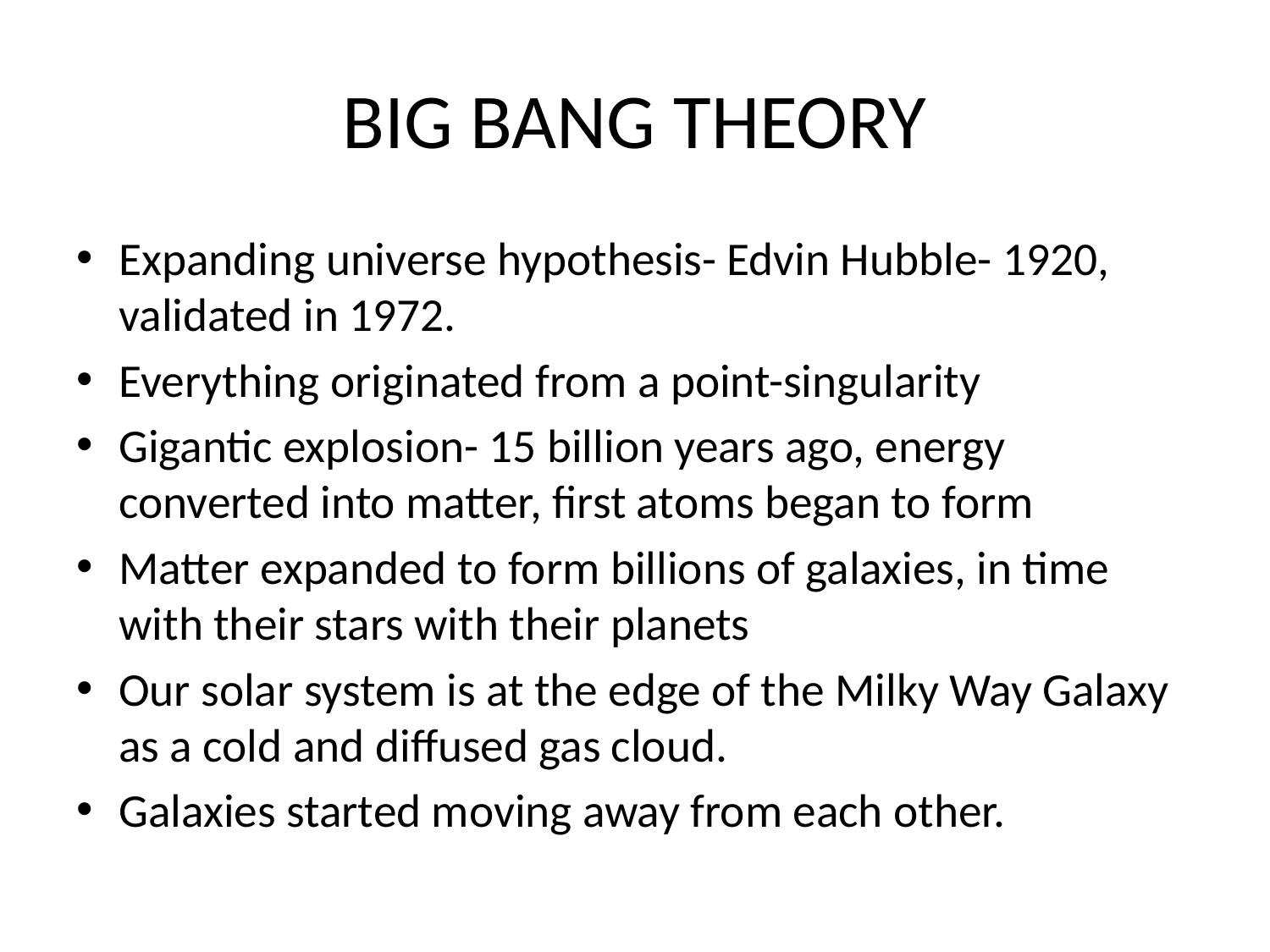

# BIG BANG THEORY
Expanding universe hypothesis- Edvin Hubble- 1920, validated in 1972.
Everything originated from a point-singularity
Gigantic explosion- 15 billion years ago, energy converted into matter, first atoms began to form
Matter expanded to form billions of galaxies, in time with their stars with their planets
Our solar system is at the edge of the Milky Way Galaxy as a cold and diffused gas cloud.
Galaxies started moving away from each other.